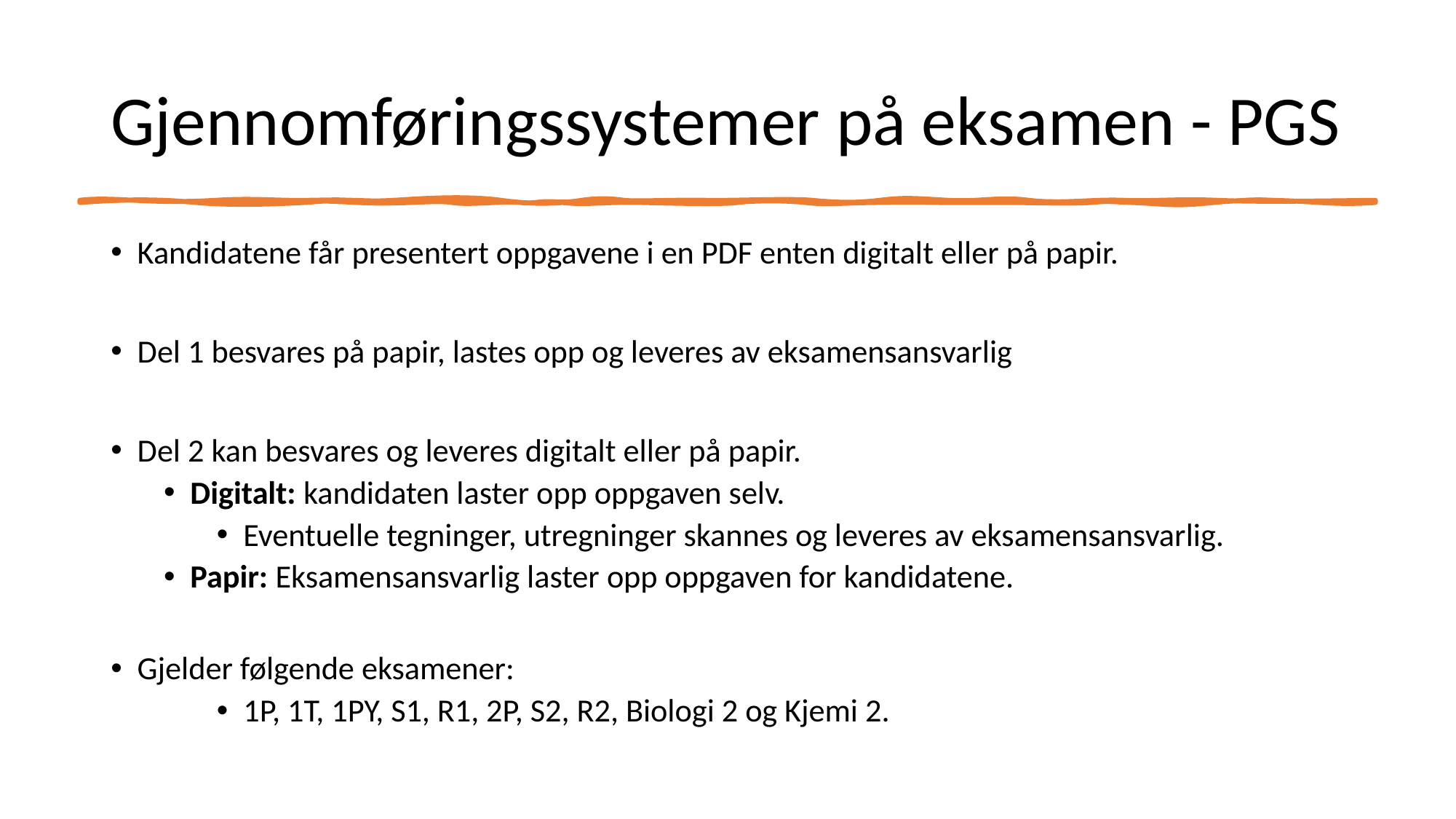

# Gjennomføringssystemer på eksamen - PGS

Kandidatene får presentert oppgavene i en PDF enten digitalt eller på papir.

Del 1 besvares på papir, lastes opp og leveres av eksamensansvarlig

Del 2 kan besvares og leveres digitalt eller på papir.
Digitalt: kandidaten laster opp oppgaven selv.
Eventuelle tegninger, utregninger skannes og leveres av eksamensansvarlig.
Papir: Eksamensansvarlig laster opp oppgaven for kandidatene.

Gjelder følgende eksamener:
1P, 1T, 1PY, S1, R1, 2P, S2, R2, Biologi 2 og Kjemi 2.